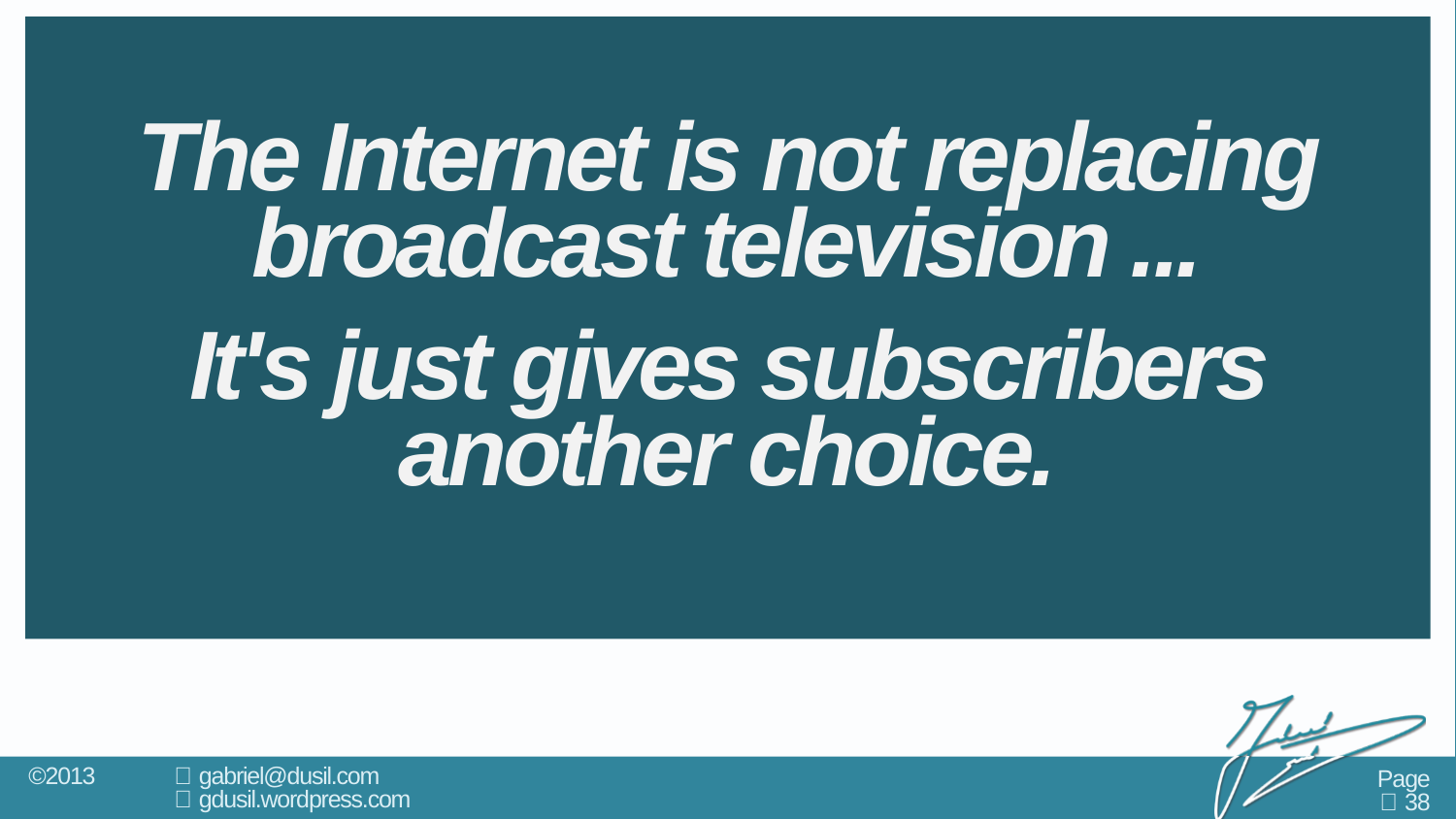

‘‘
   ’’
The Internet is not replacing broadcast television ...
It's just gives subscribers another choice.